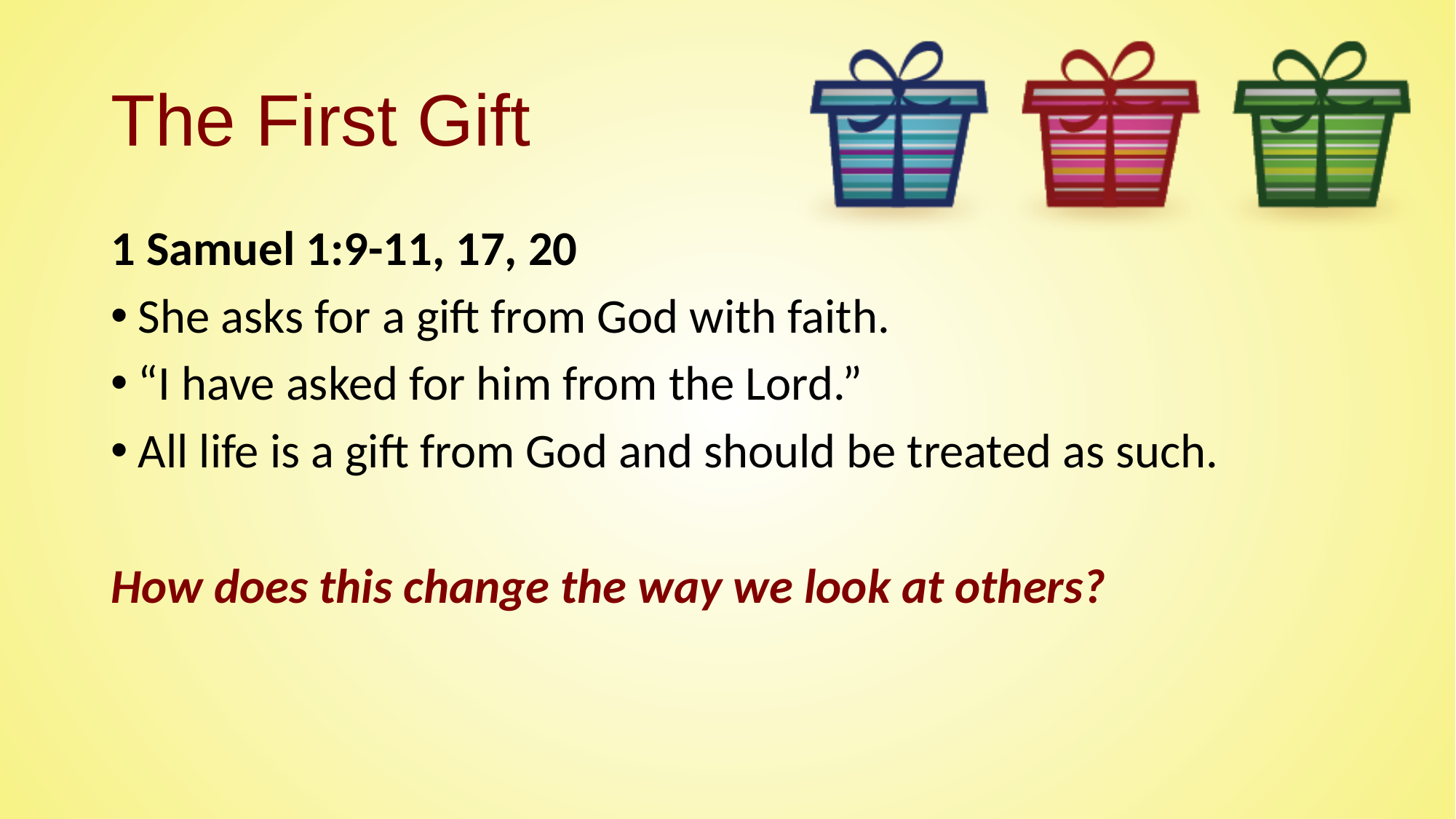

# The First Gift
1 Samuel 1:9-11, 17, 20
She asks for a gift from God with faith.
“I have asked for him from the Lord.”
All life is a gift from God and should be treated as such.

How does this change the way we look at others?